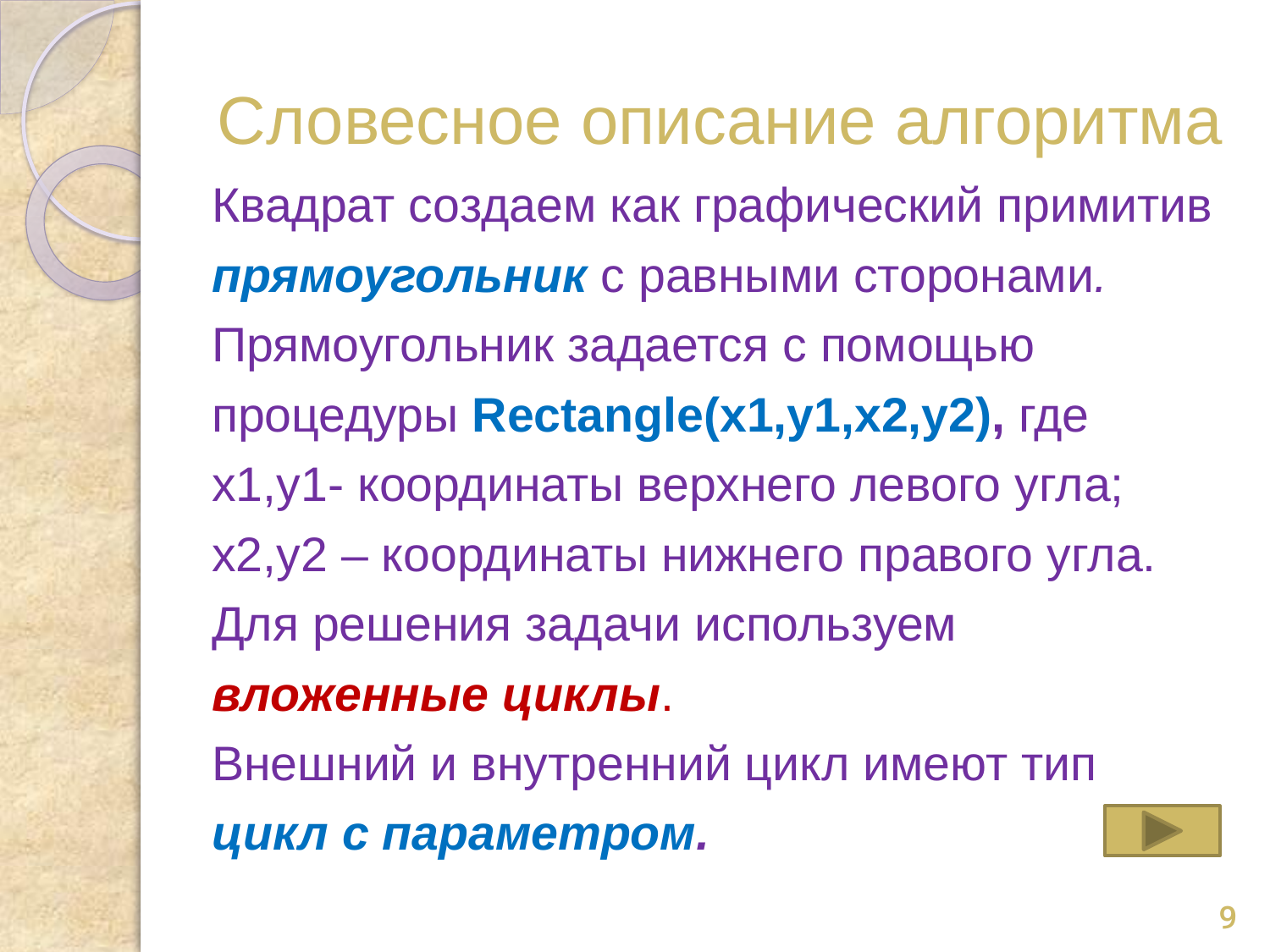

# Словесное описание алгоритма
Квадрат создаем как графический примитив прямоугольник с равными сторонами.
Прямоугольник задается с помощью процедуры Rectangle(x1,y1,x2,y2), где
x1,y1- координаты верхнего левого угла;
x2,y2 – координаты нижнего правого угла.
Для решения задачи используем вложенные циклы.
Внешний и внутренний цикл имеют тип цикл с параметром.

9